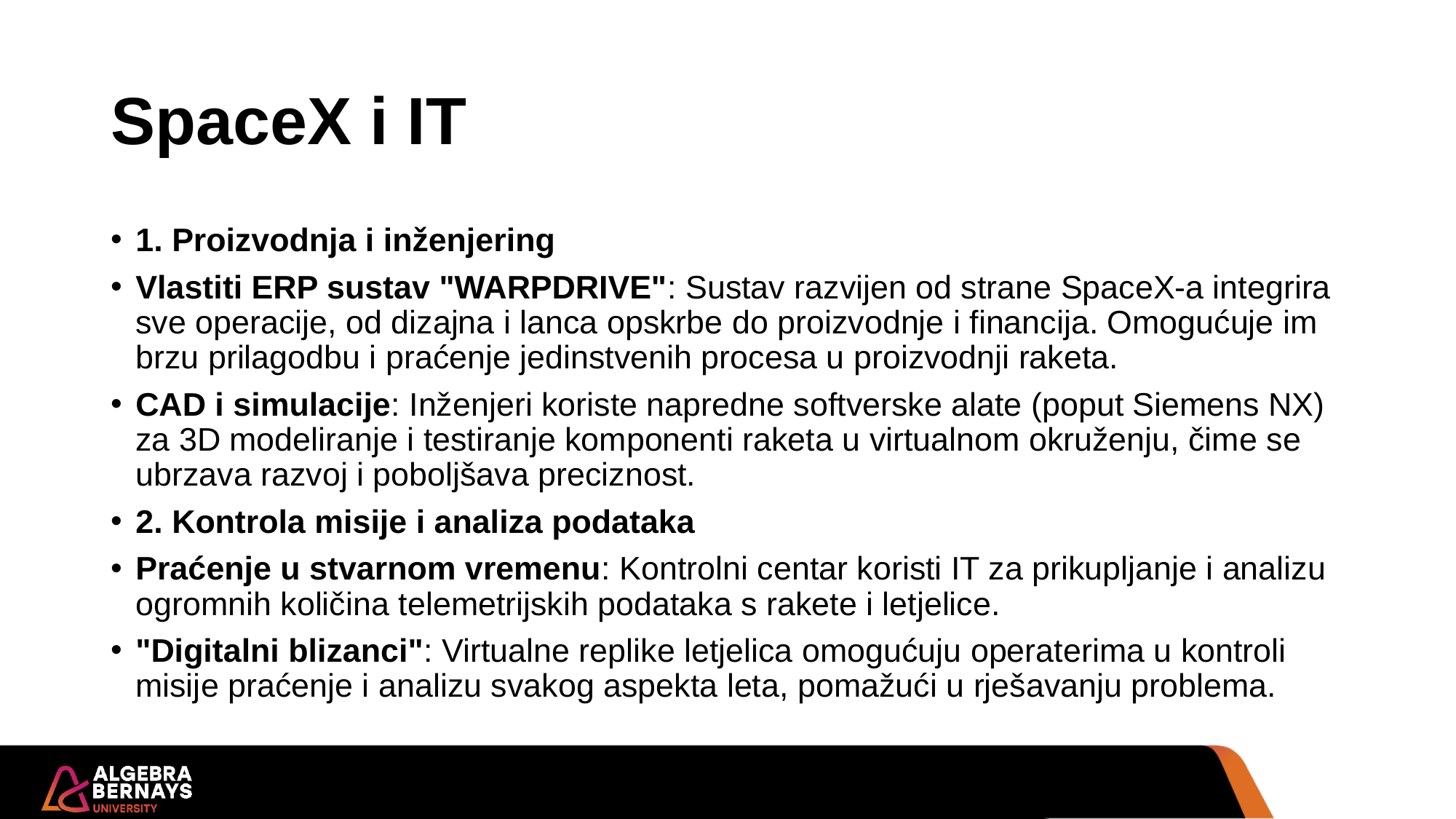

# SpaceX i IT
1. Proizvodnja i inženjering
Vlastiti ERP sustav "WARPDRIVE": Sustav razvijen od strane SpaceX-a integrira sve operacije, od dizajna i lanca opskrbe do proizvodnje i financija. Omogućuje im brzu prilagodbu i praćenje jedinstvenih procesa u proizvodnji raketa.
CAD i simulacije: Inženjeri koriste napredne softverske alate (poput Siemens NX) za 3D modeliranje i testiranje komponenti raketa u virtualnom okruženju, čime se ubrzava razvoj i poboljšava preciznost.
2. Kontrola misije i analiza podataka
Praćenje u stvarnom vremenu: Kontrolni centar koristi IT za prikupljanje i analizu ogromnih količina telemetrijskih podataka s rakete i letjelice.
"Digitalni blizanci": Virtualne replike letjelica omogućuju operaterima u kontroli misije praćenje i analizu svakog aspekta leta, pomažući u rješavanju problema.